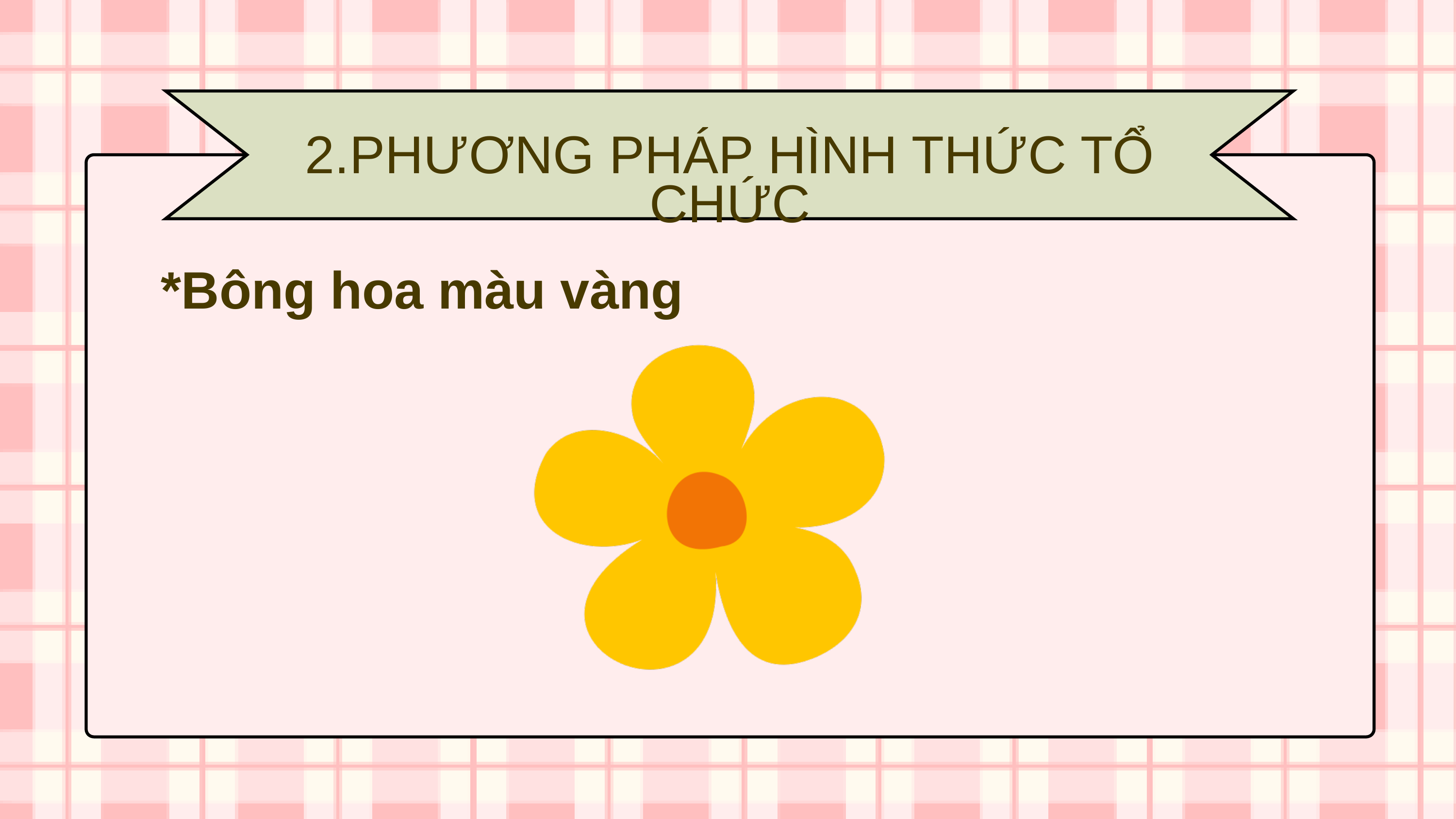

2.PHƯƠNG PHÁP HÌNH THỨC TỔ CHỨC

*Bông hoa màu vàng